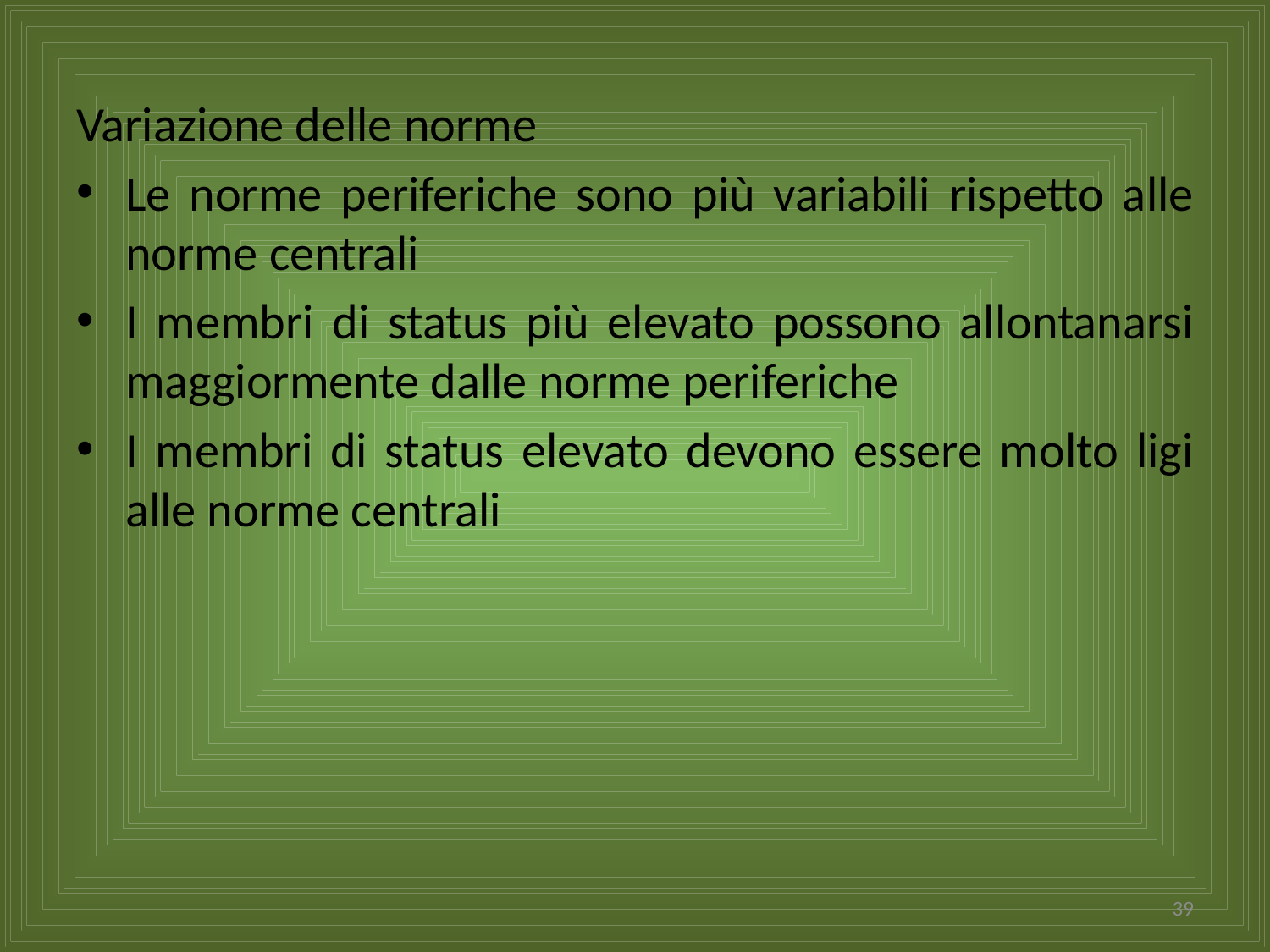

Variazione delle norme
Le norme periferiche sono più variabili rispetto alle norme centrali
I membri di status più elevato possono allontanarsi maggiormente dalle norme periferiche
I membri di status elevato devono essere molto ligi alle norme centrali

39